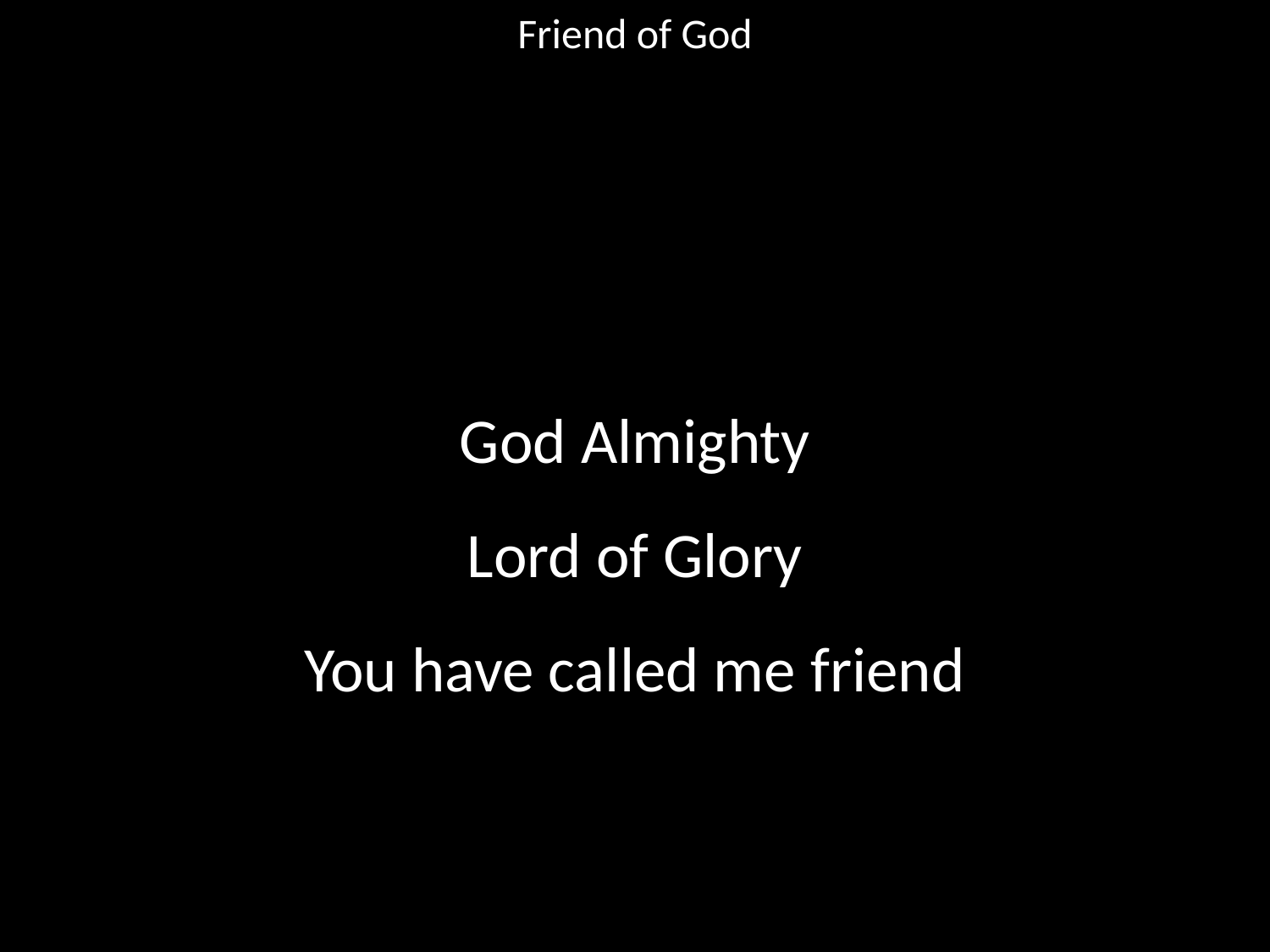

Friend of God
#
God Almighty
Lord of Glory
You have called me friend